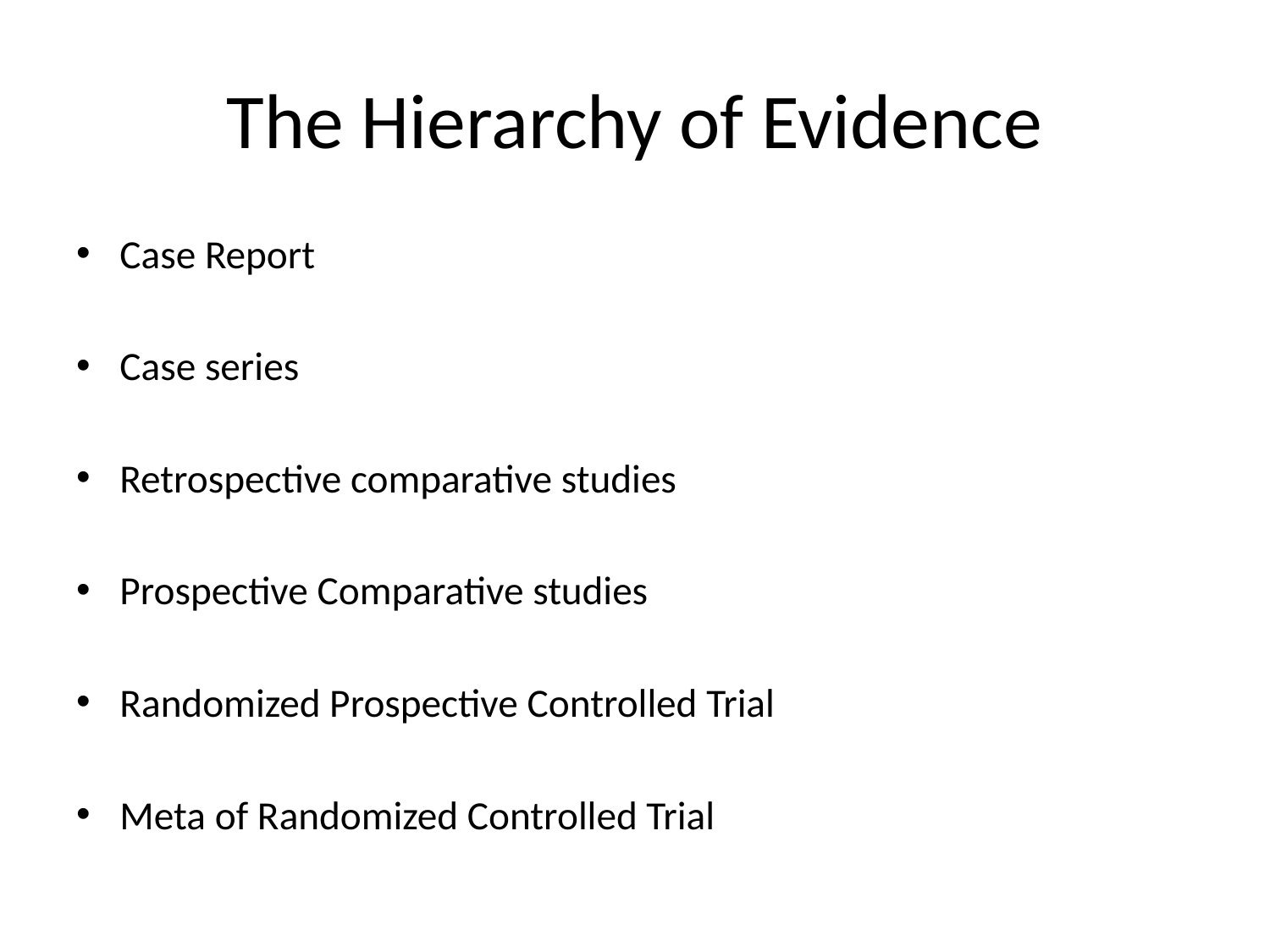

# The Hierarchy of Evidence
Case Report

Case series

Retrospective comparative studies

Prospective Comparative studies

Randomized Prospective Controlled Trial

Meta of Randomized Controlled Trial